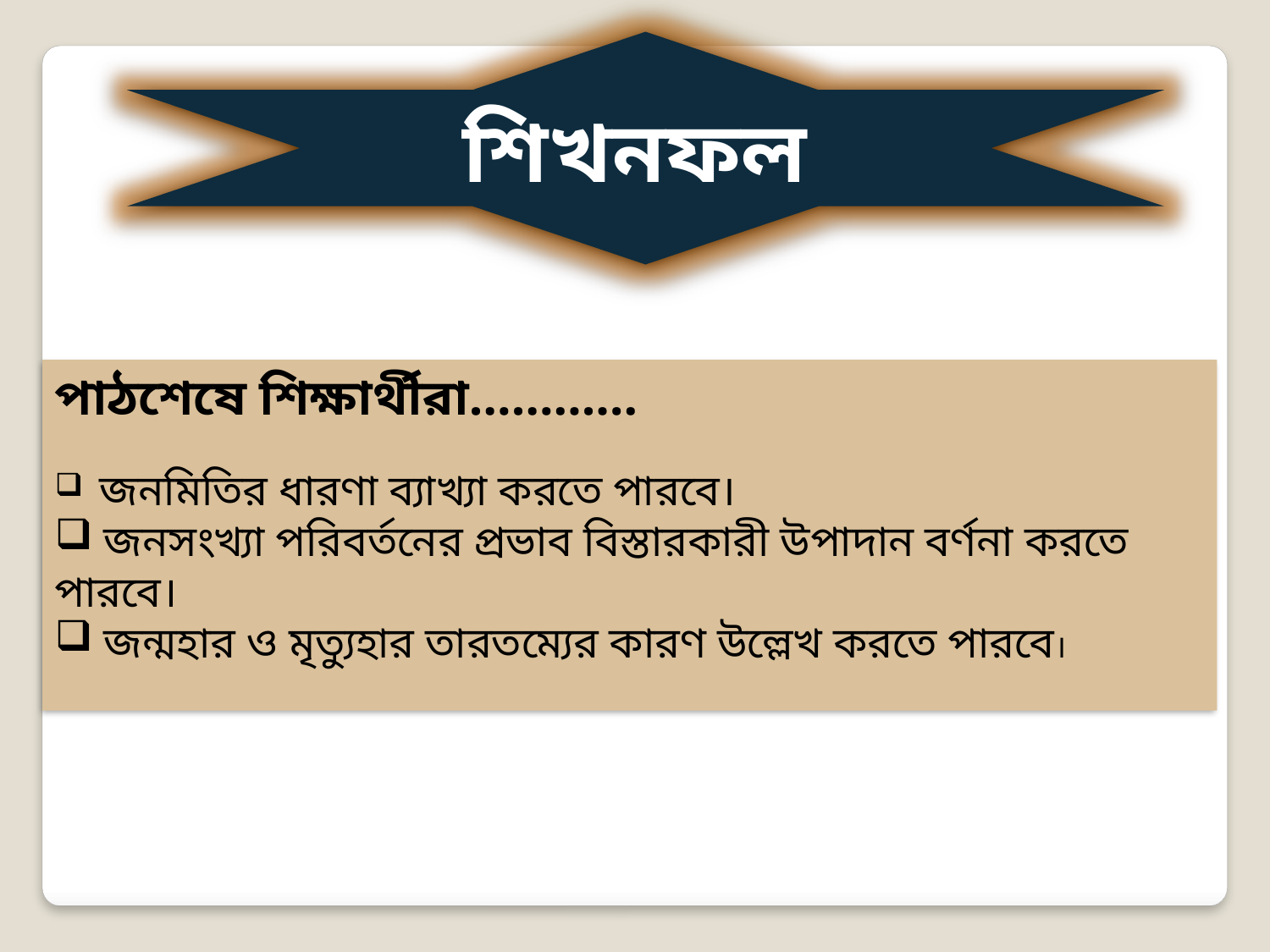

শিখনফল
পাঠশেষে শিক্ষার্থীরা…………

  জনমিতির ধারণা ব্যাখ্যা করতে পারবে।
 জনসংখ্যা পরিবর্তনের প্রভাব বিস্তারকারী উপাদান বর্ণনা করতে 	পারবে।
 জন্মহার ও মৃত্যুহার তারতম্যের কারণ উল্লেখ করতে পারবে।